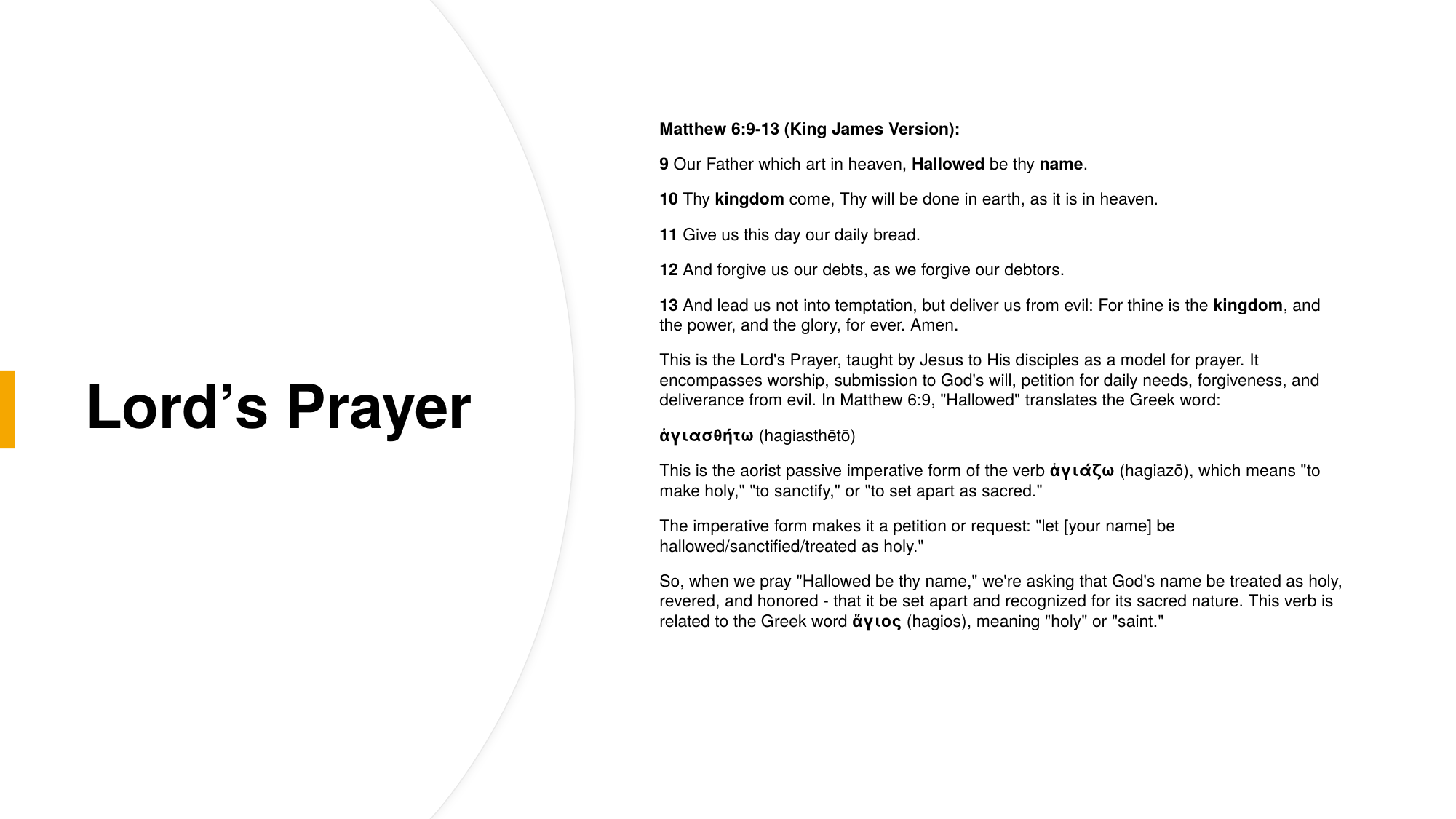

Matthew 6:9-13 (King James Version):
9 Our Father which art in heaven, Hallowed be thy name.
10 Thy kingdom come, Thy will be done in earth, as it is in heaven.
11 Give us this day our daily bread.
12 And forgive us our debts, as we forgive our debtors.
13 And lead us not into temptation, but deliver us from evil: For thine is the kingdom, and the power, and the glory, for ever. Amen.
This is the Lord's Prayer, taught by Jesus to His disciples as a model for prayer. It encompasses worship, submission to God's will, petition for daily needs, forgiveness, and deliverance from evil. In Matthew 6:9, "Hallowed" translates the Greek word:
ἁγιασθήτω (hagiasthētō)
This is the aorist passive imperative form of the verb ἁγιάζω (hagiazō), which means "to make holy," "to sanctify," or "to set apart as sacred."
The imperative form makes it a petition or request: "let [your name] be hallowed/sanctified/treated as holy."
So, when we pray "Hallowed be thy name," we're asking that God's name be treated as holy, revered, and honored - that it be set apart and recognized for its sacred nature. This verb is related to the Greek word ἅγιος (hagios), meaning "holy" or "saint."

# Lord’s Prayer